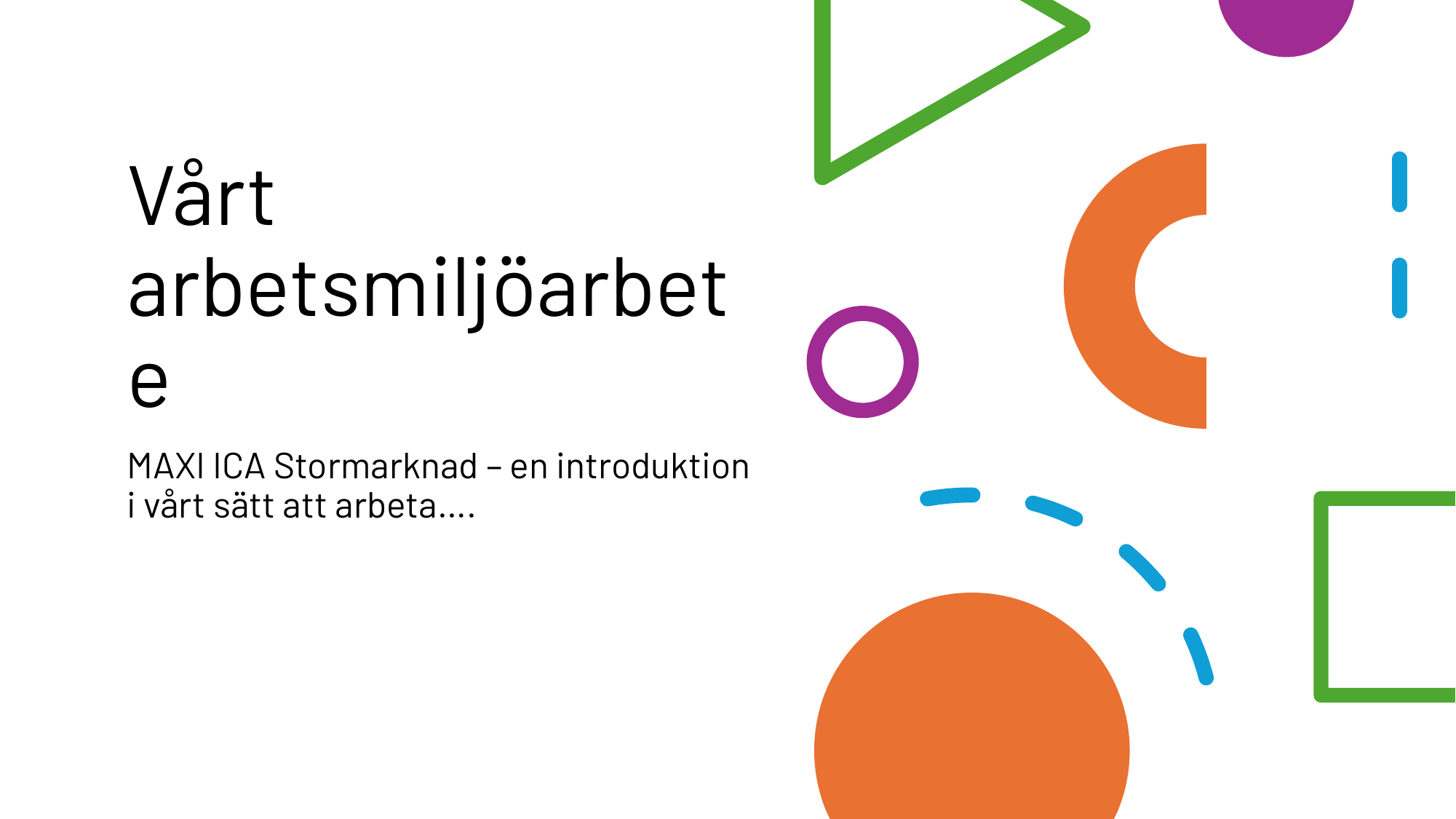

# Vårt arbetsmiljöarbete

MAXI ICA Stormarknad – en introduktion i vårt sätt att arbeta….